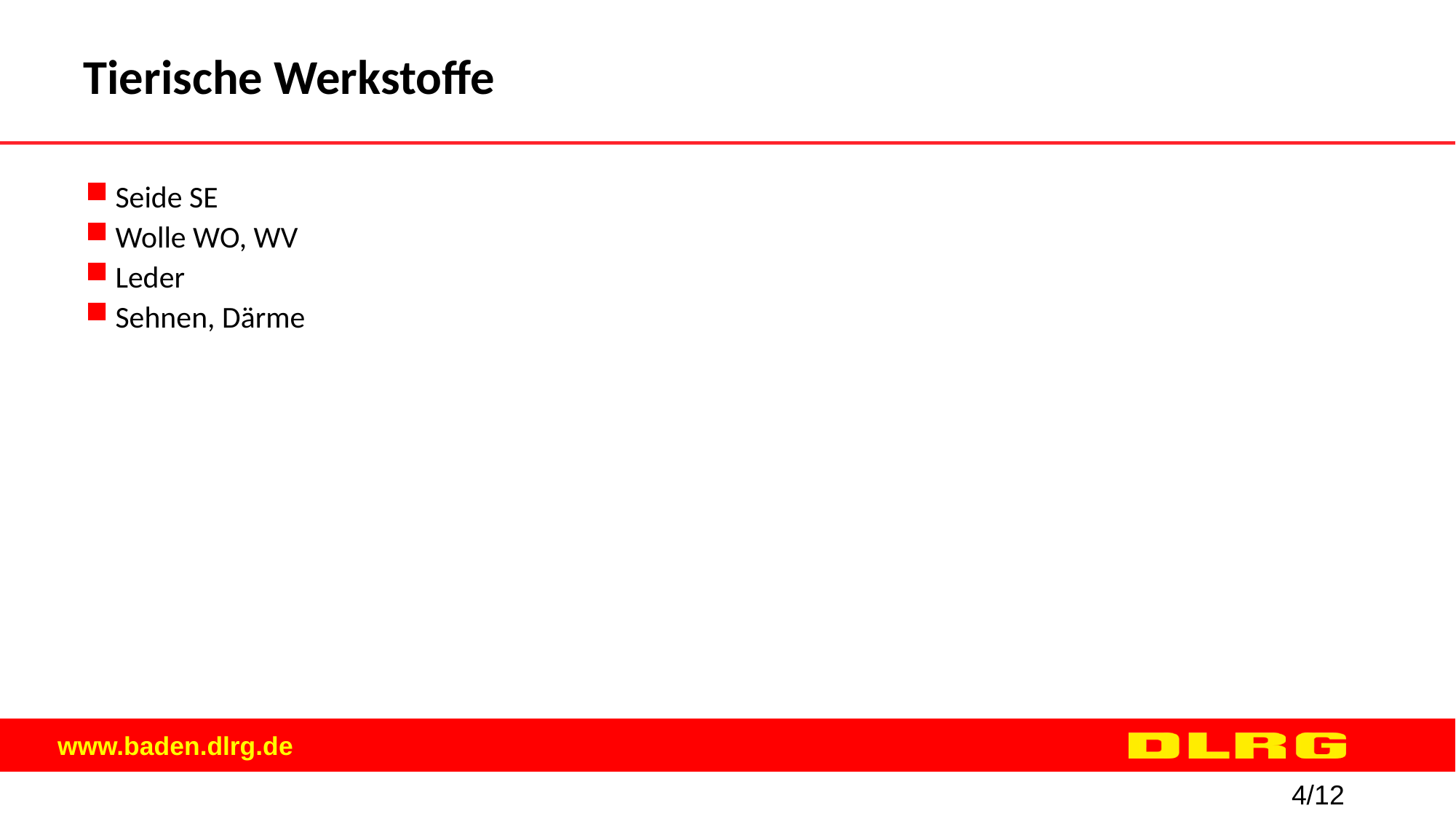

Tierische Werkstoffe
Seide SE
Wolle WO, WV
Leder
Sehnen, Därme
4/12